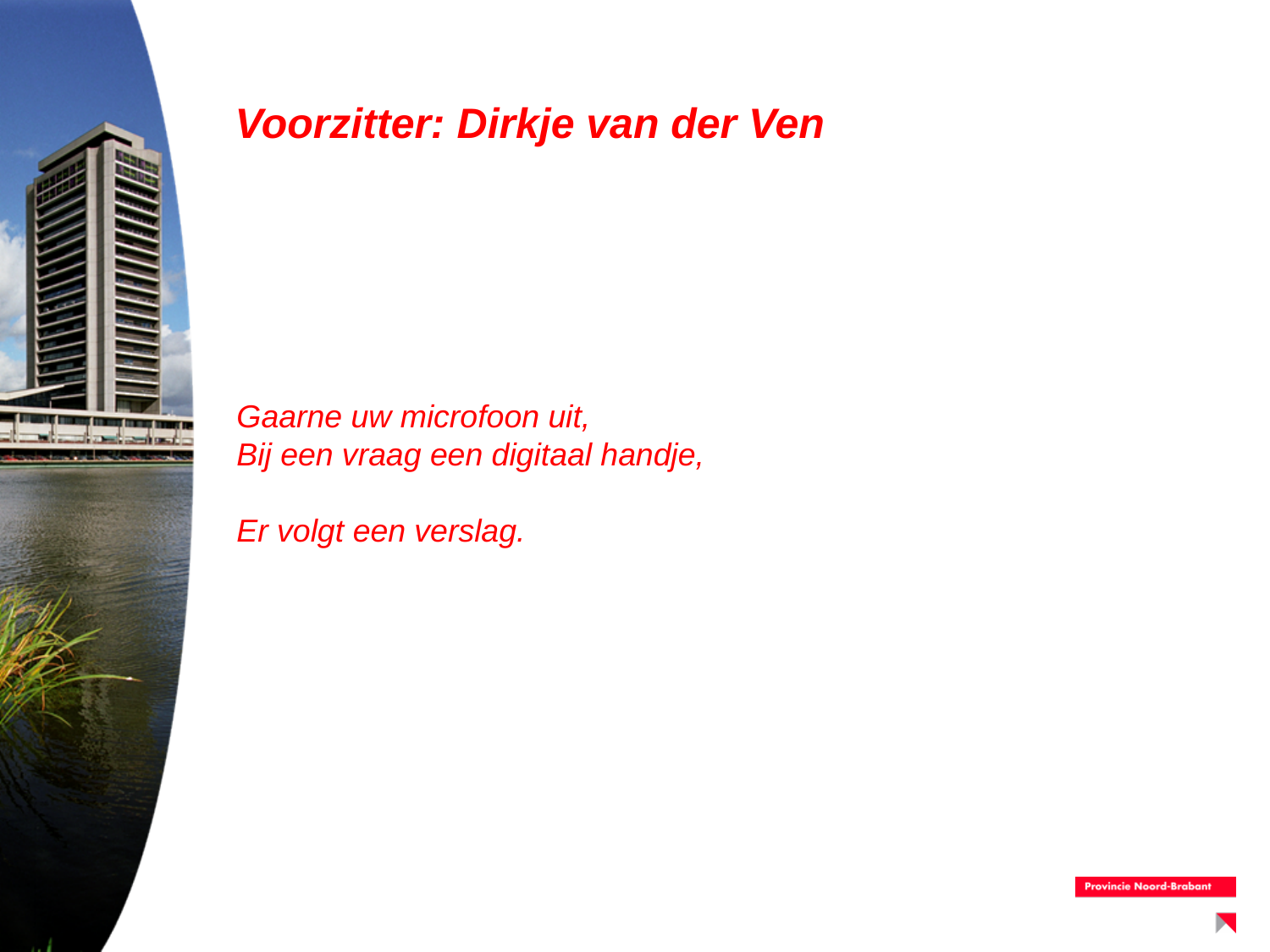

# Voorzitter: Dirkje van der Ven
Gaarne uw microfoon uit,
Bij een vraag een digitaal handje,

Er volgt een verslag.